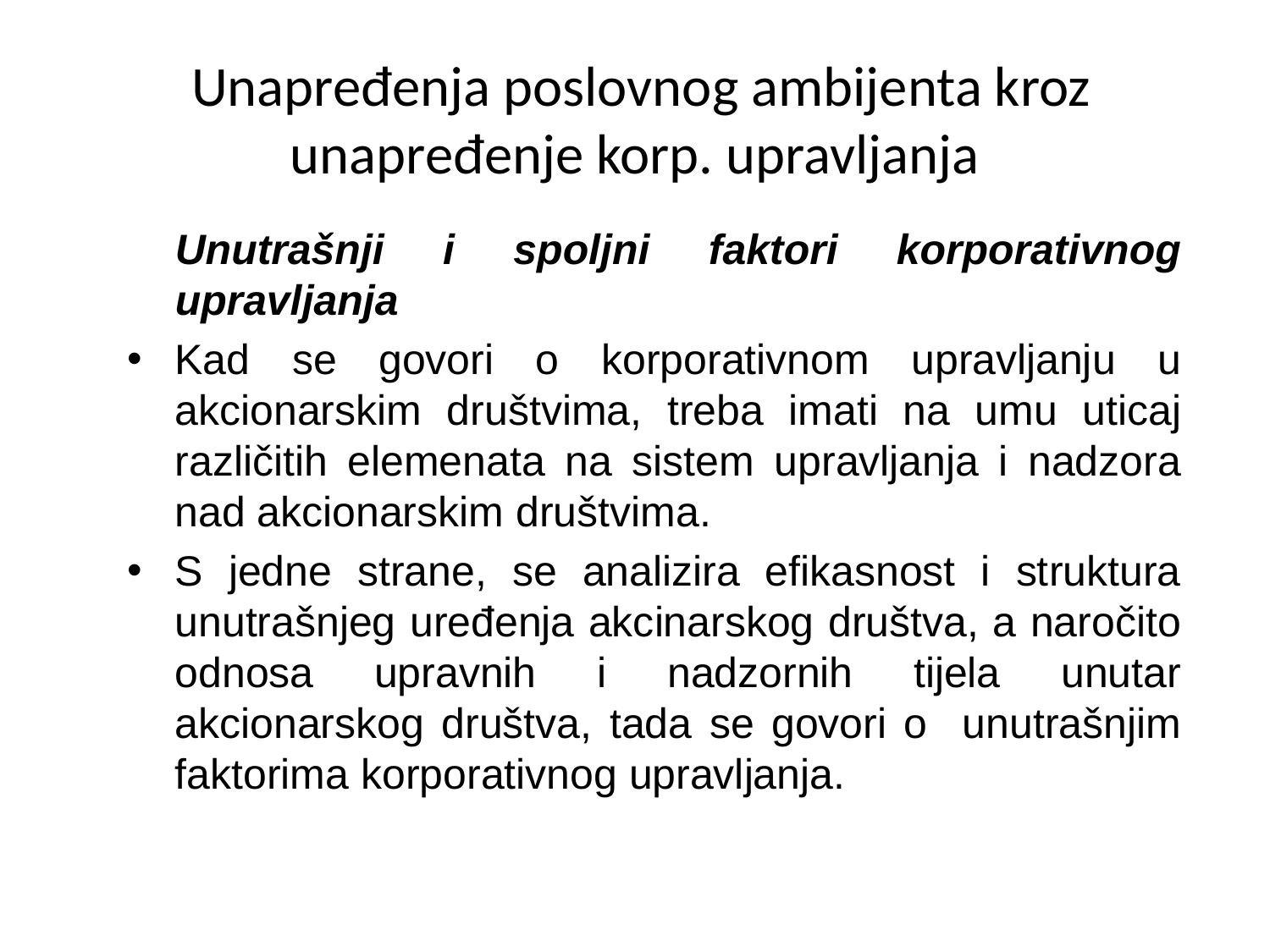

# Unapređenja poslovnog ambijenta kroz unapređenje korp. upravljanja
	Unutrašnji i spoljni faktori korporativnog upravljanja
Kad se govori o korporativnom upravljanju u akcionarskim društvima, treba imati na umu uticaj različitih elemenata na sistem upravljanja i nadzora nad akcionarskim društvima.
S jedne strane, se analizira efikasnost i struktura unutrašnjeg uređenja akcinarskog društva, a naročito odnosa upravnih i nadzornih tijela unutar akcionarskog društva, tada se govori o  unutrašnjim faktorima korporativnog upravljanja.